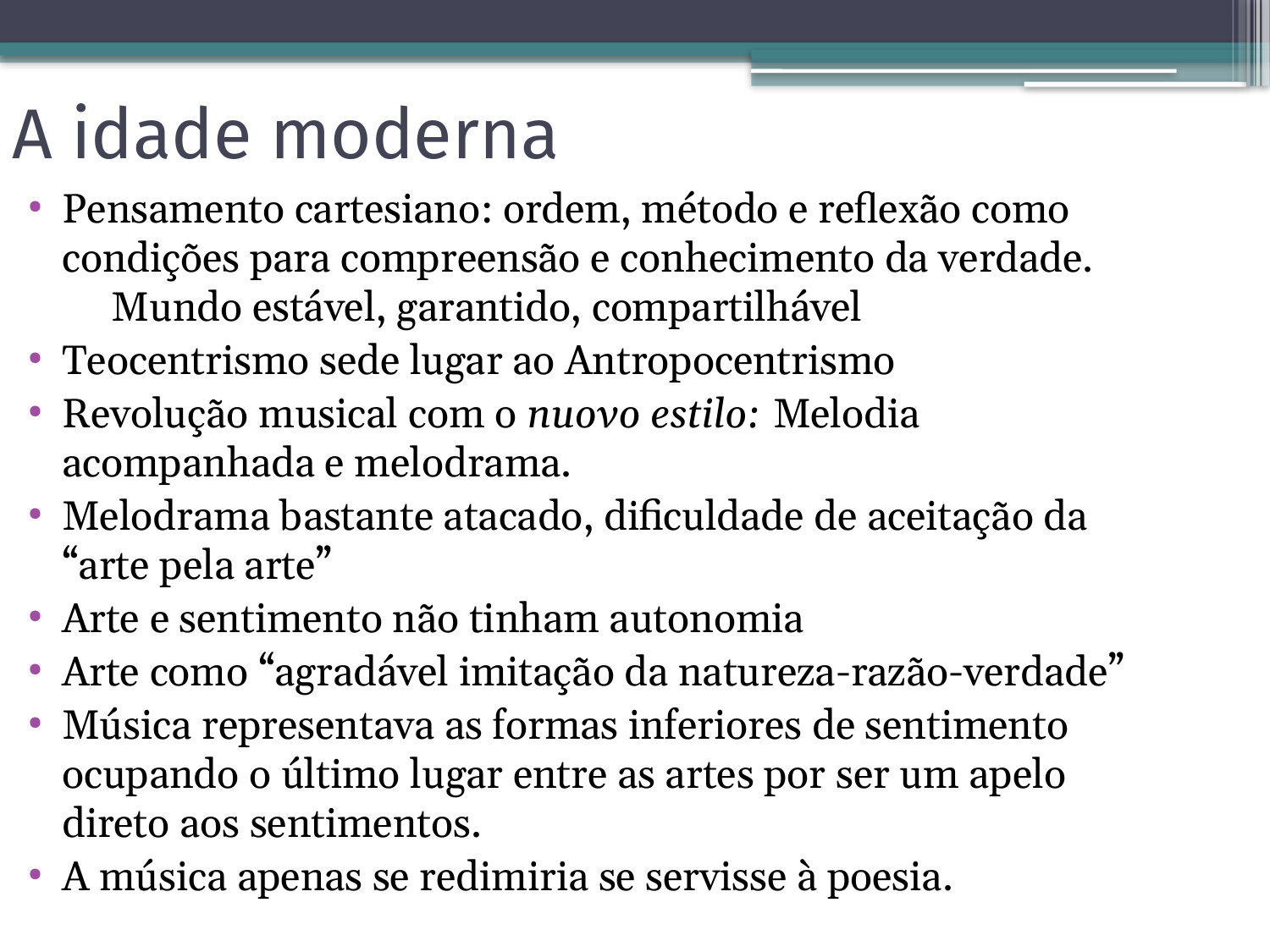

# A idade moderna
Pensamento cartesiano: ordem, método e reflexão como condições para compreensão e conhecimento da verdade.
     Mundo estável, garantido, compartilhável
Teocentrismo sede lugar ao Antropocentrismo
Revolução musical com o nuovo estilo: Melodia acompanhada e melodrama.
Melodrama bastante atacado, dificuldade de aceitação da “arte pela arte”
Arte e sentimento não tinham autonomia
Arte como “agradável imitação da natureza-razão-verdade”
Música representava as formas inferiores de sentimento ocupando o último lugar entre as artes por ser um apelo direto aos sentimentos.
A música apenas se redimiria se servisse à poesia.